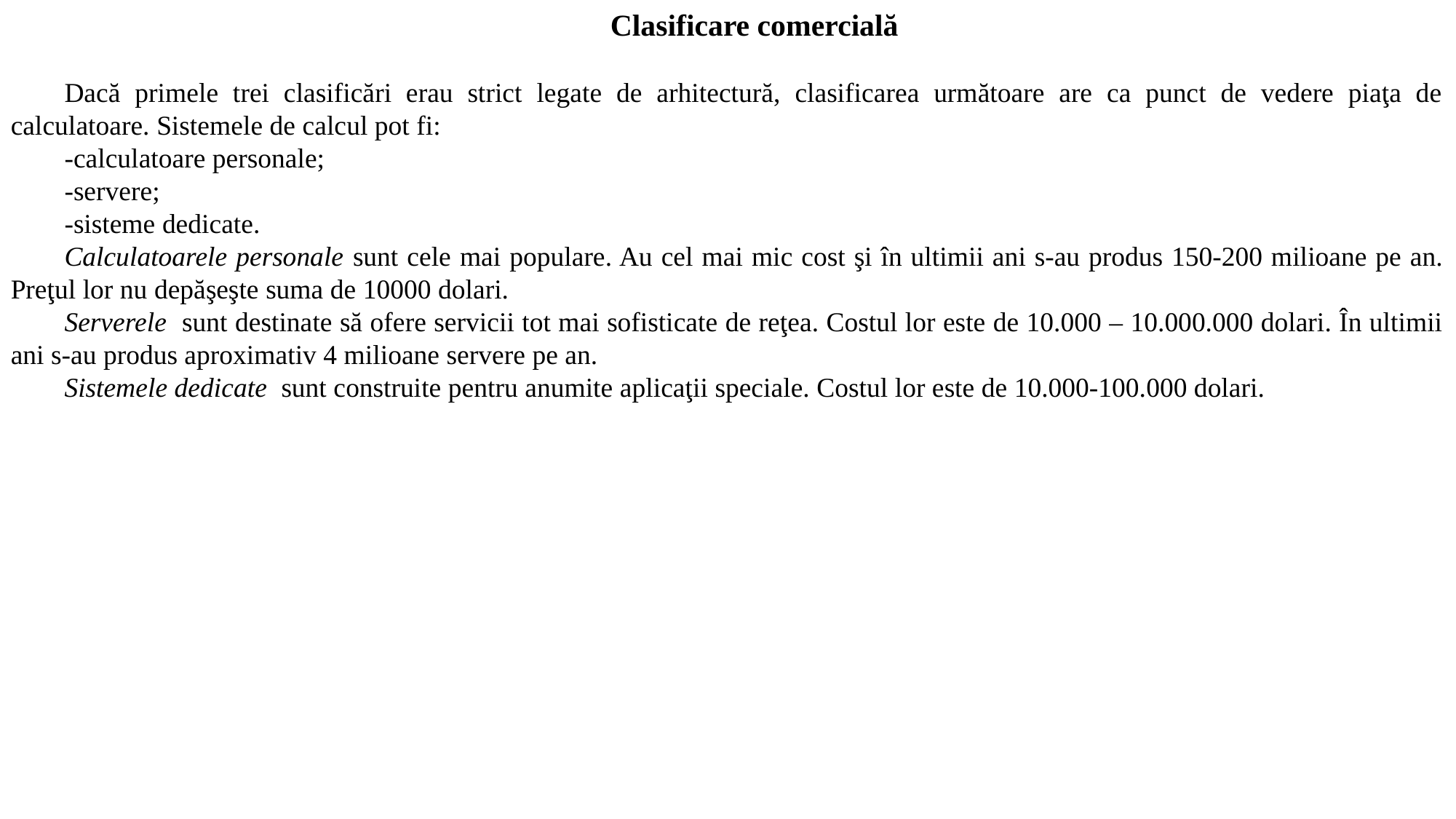

Clasificare comercială

Dacă primele trei clasificări erau strict legate de arhitectură, clasificarea următoare are ca punct de vedere piaţa de calculatoare. Sistemele de calcul pot fi:
-calculatoare personale;
-servere;
-sisteme dedicate.
Calculatoarele personale sunt cele mai populare. Au cel mai mic cost şi în ultimii ani s-au produs 150-200 milioane pe an. Preţul lor nu depăşeşte suma de 10000 dolari.
Serverele  sunt destinate să ofere servicii tot mai sofisticate de reţea. Costul lor este de 10.000 – 10.000.000 dolari. În ultimii ani s-au produs aproximativ 4 milioane servere pe an.
Sistemele dedicate  sunt construite pentru anumite aplicaţii speciale. Costul lor este de 10.000-100.000 dolari.